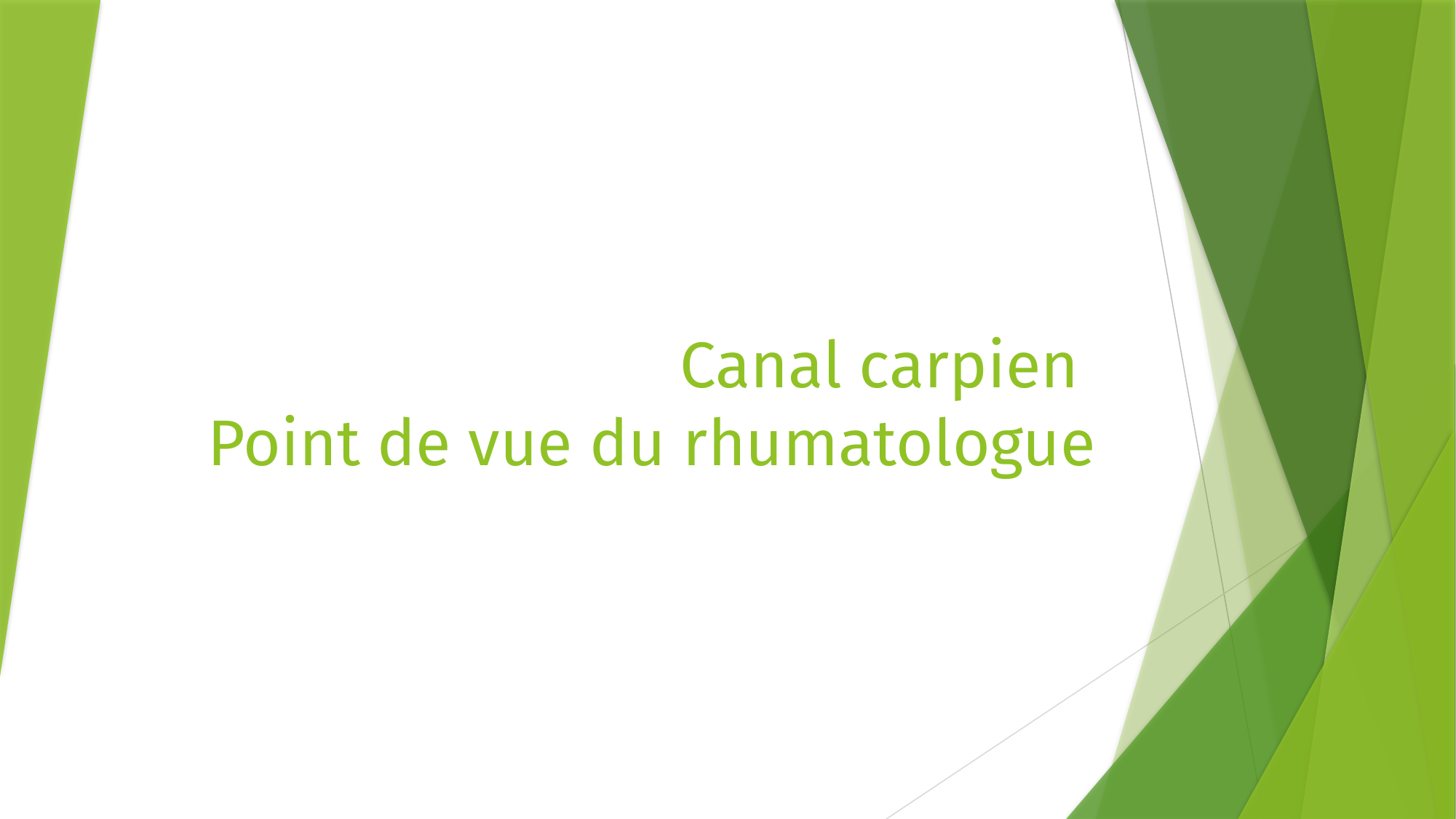

# Canal carpien Point de vue du rhumatologue